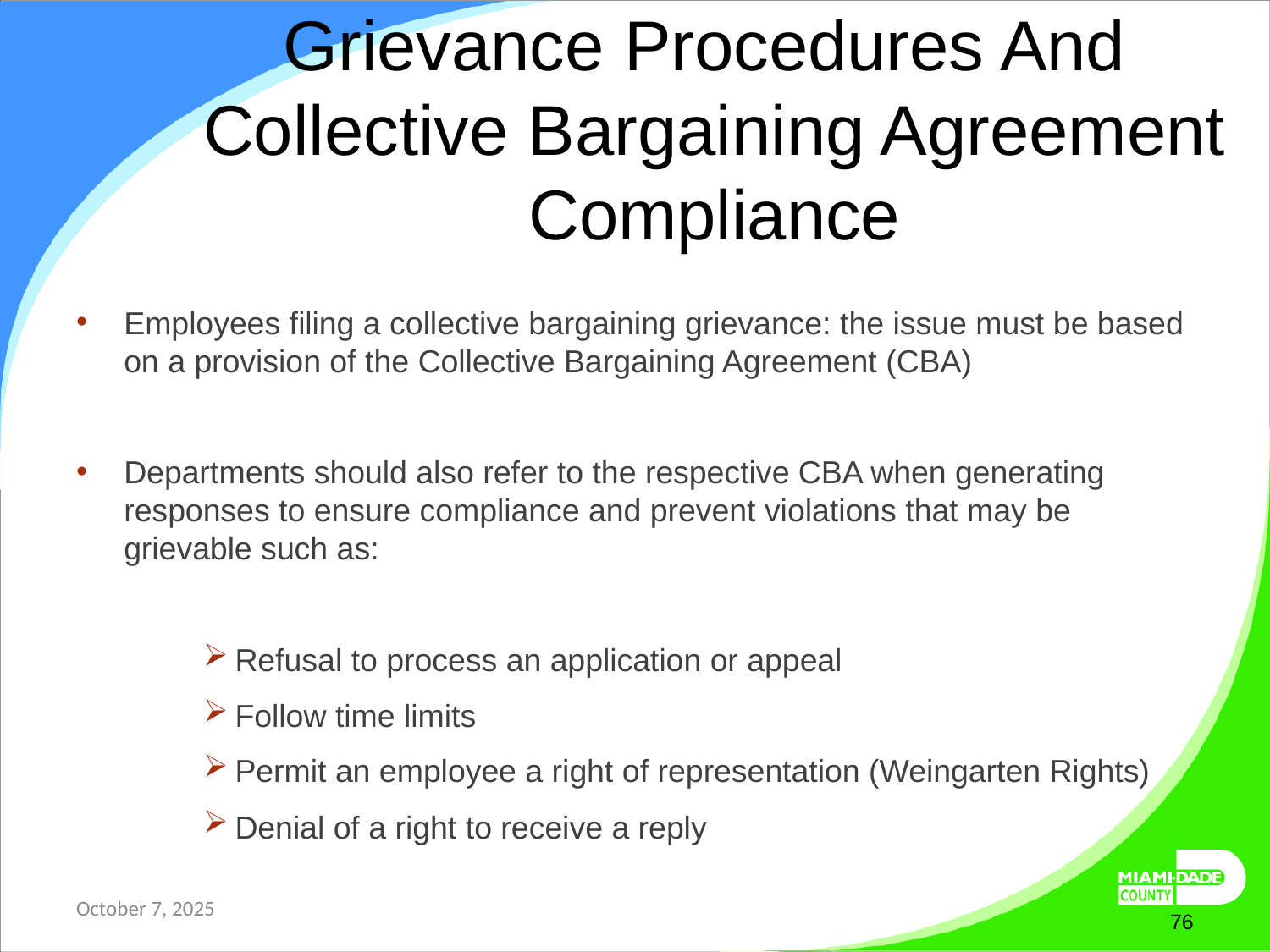

# Grievance Procedures And Collective Bargaining Agreement Compliance
Employees filing a collective bargaining grievance: the issue must be based on a provision of the Collective Bargaining Agreement (CBA)

Departments should also refer to the respective CBA when generating responses to ensure compliance and prevent violations that may be grievable such as:

Refusal to process an application or appeal
Follow time limits
Permit an employee a right of representation (Weingarten Rights)
Denial of a right to receive a reply

October 7, 2025
76